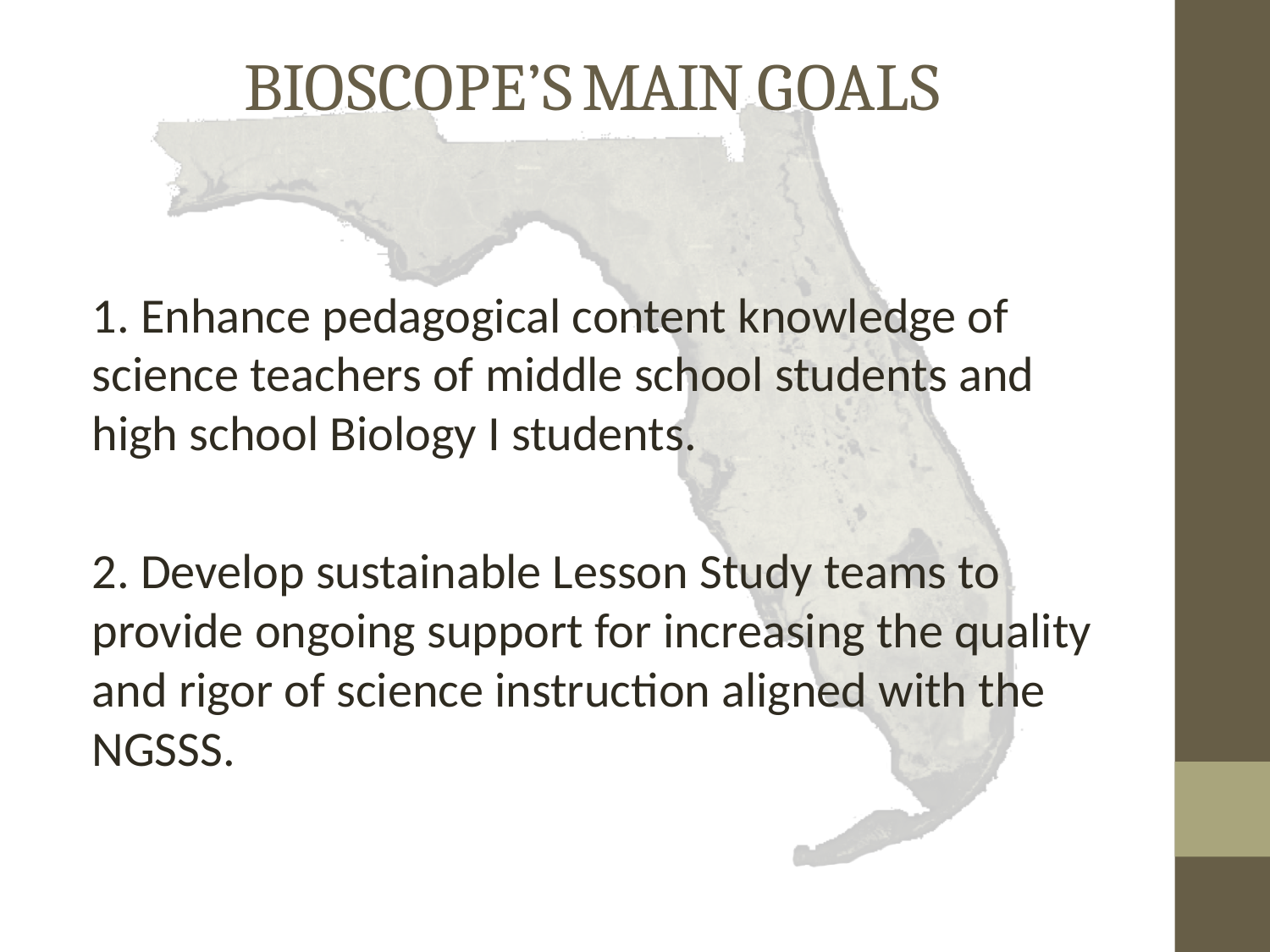

# BIOSCOPE’S MAIN GOALS
1. Enhance pedagogical content knowledge of science teachers of middle school students and high school Biology I students.

2. Develop sustainable Lesson Study teams to provide ongoing support for increasing the quality and rigor of science instruction aligned with the NGSSS.